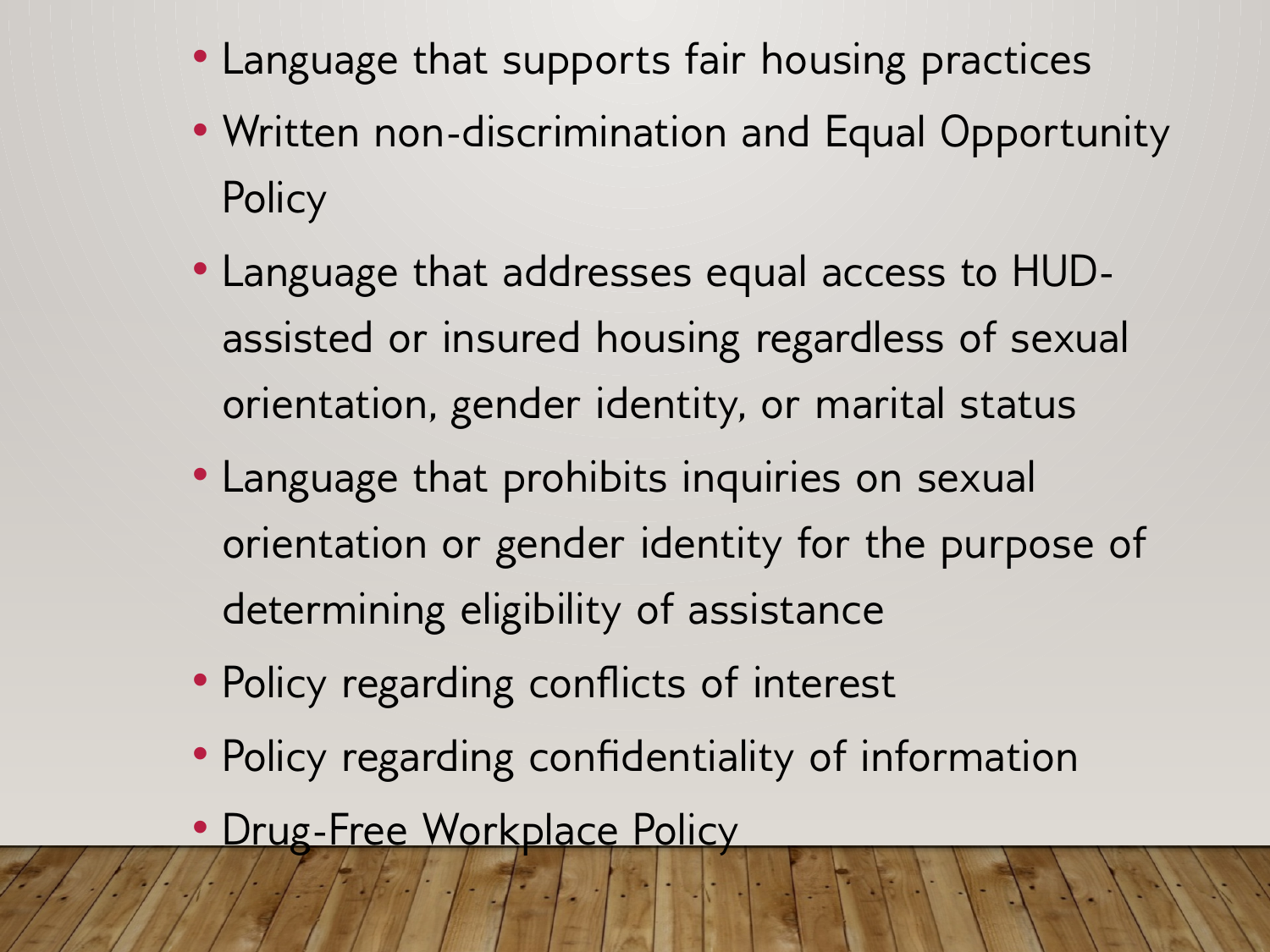

Language that supports fair housing practices
Written non-discrimination and Equal Opportunity Policy
Language that addresses equal access to HUD-assisted or insured housing regardless of sexual orientation, gender identity, or marital status
Language that prohibits inquiries on sexual orientation or gender identity for the purpose of determining eligibility of assistance
Policy regarding conflicts of interest
Policy regarding confidentiality of information
Drug-Free Workplace Policy